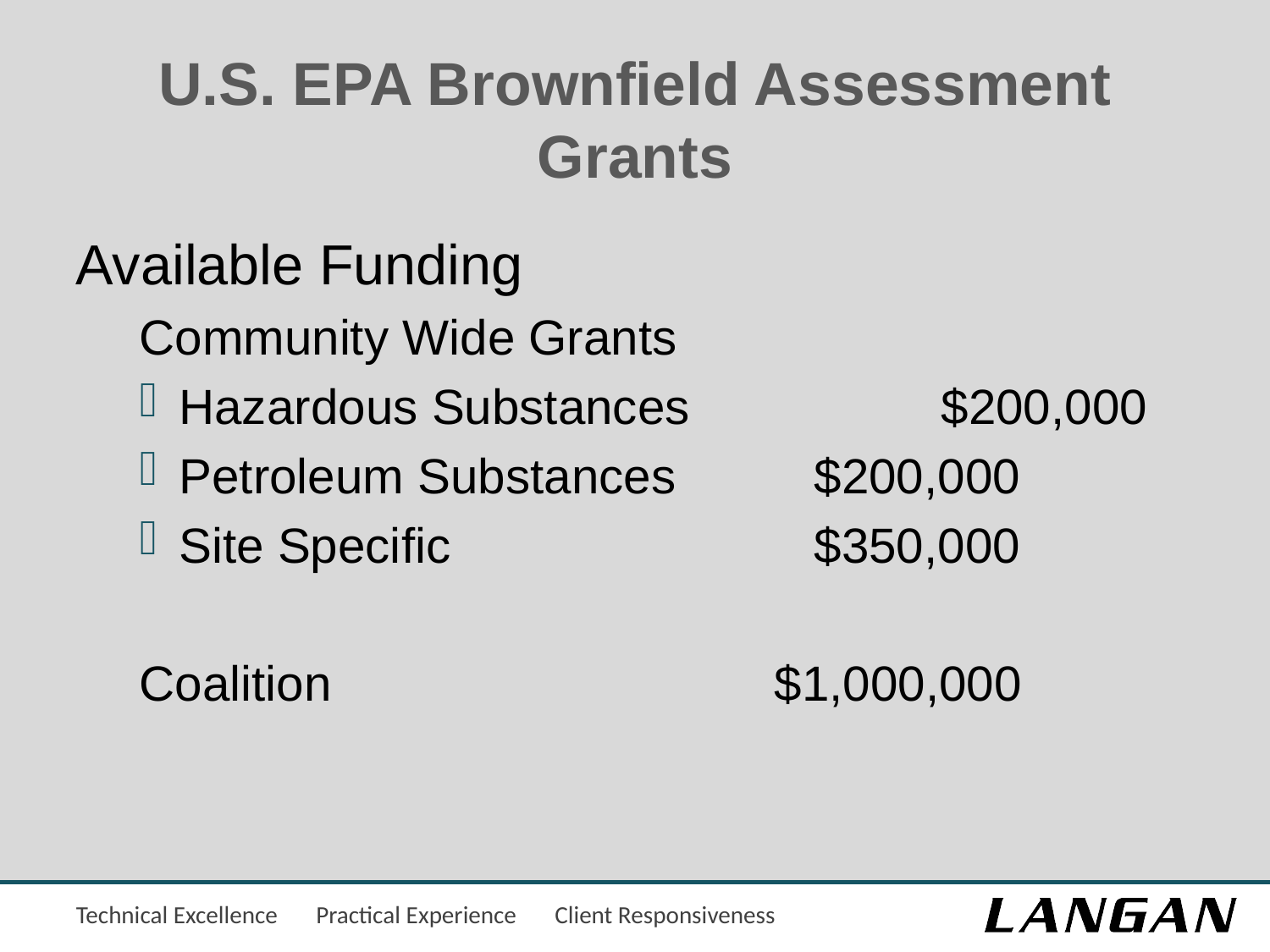

# U.S. EPA Brownfield Assessment Grants
Available Funding
Community Wide Grants
Hazardous Substances		$200,000
Petroleum Substances		$200,000
Site Specific 			$350,000

Coalition 				$1,000,000